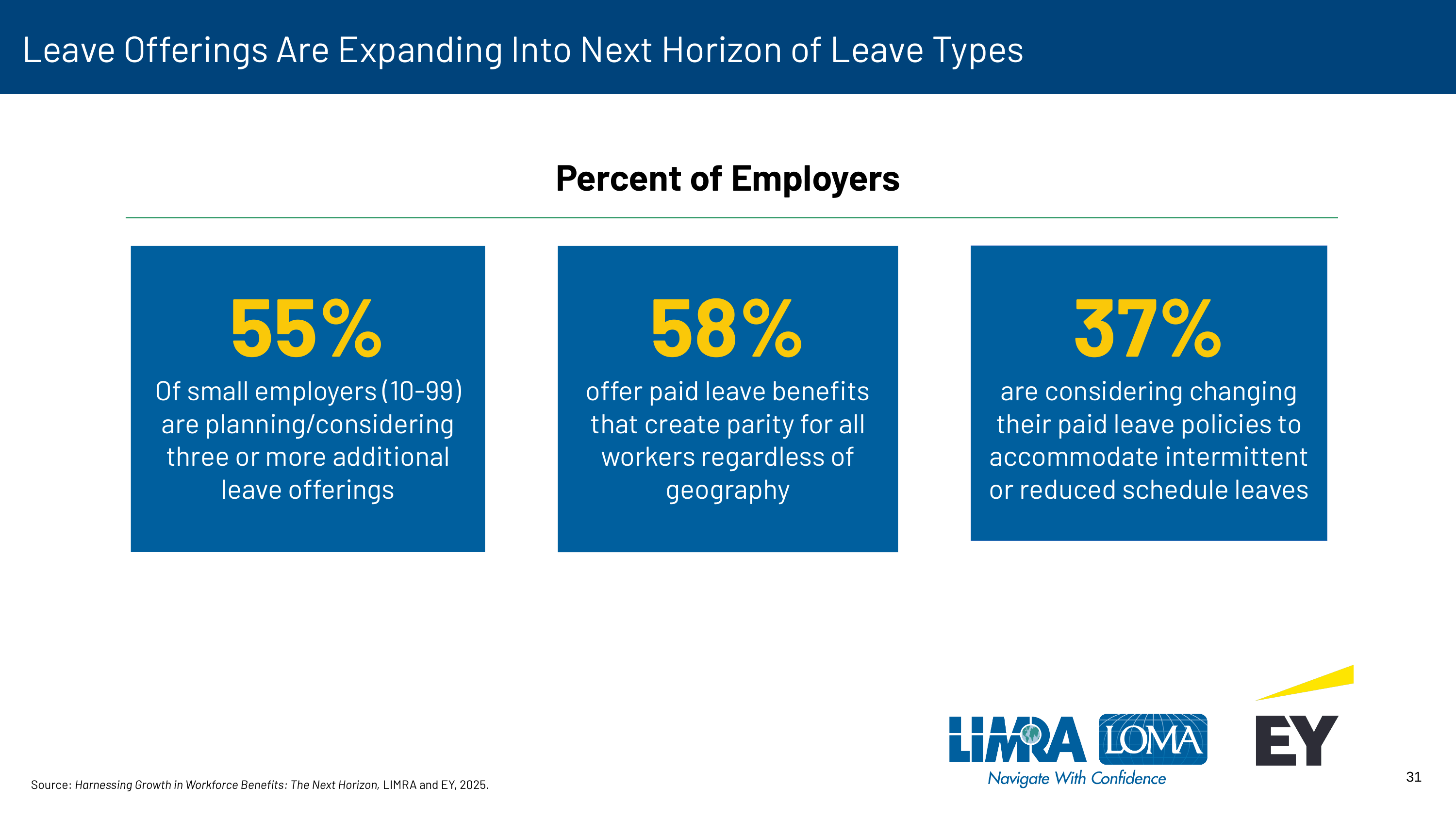

# Leave Offerings Are Expanding Into Next Horizon of Leave Types
Percent of Employers
55%
Of small employers (10-99) are planning/considering three or more additional leave offerings

58%
offer paid leave benefits that create parity for all workers regardless of geography

37%​
are considering changing their paid leave policies to accommodate intermittent or reduced schedule leaves
​

Source: Harnessing Growth in Workforce Benefits: The Next Horizon, LIMRA and EY, 2025.
31